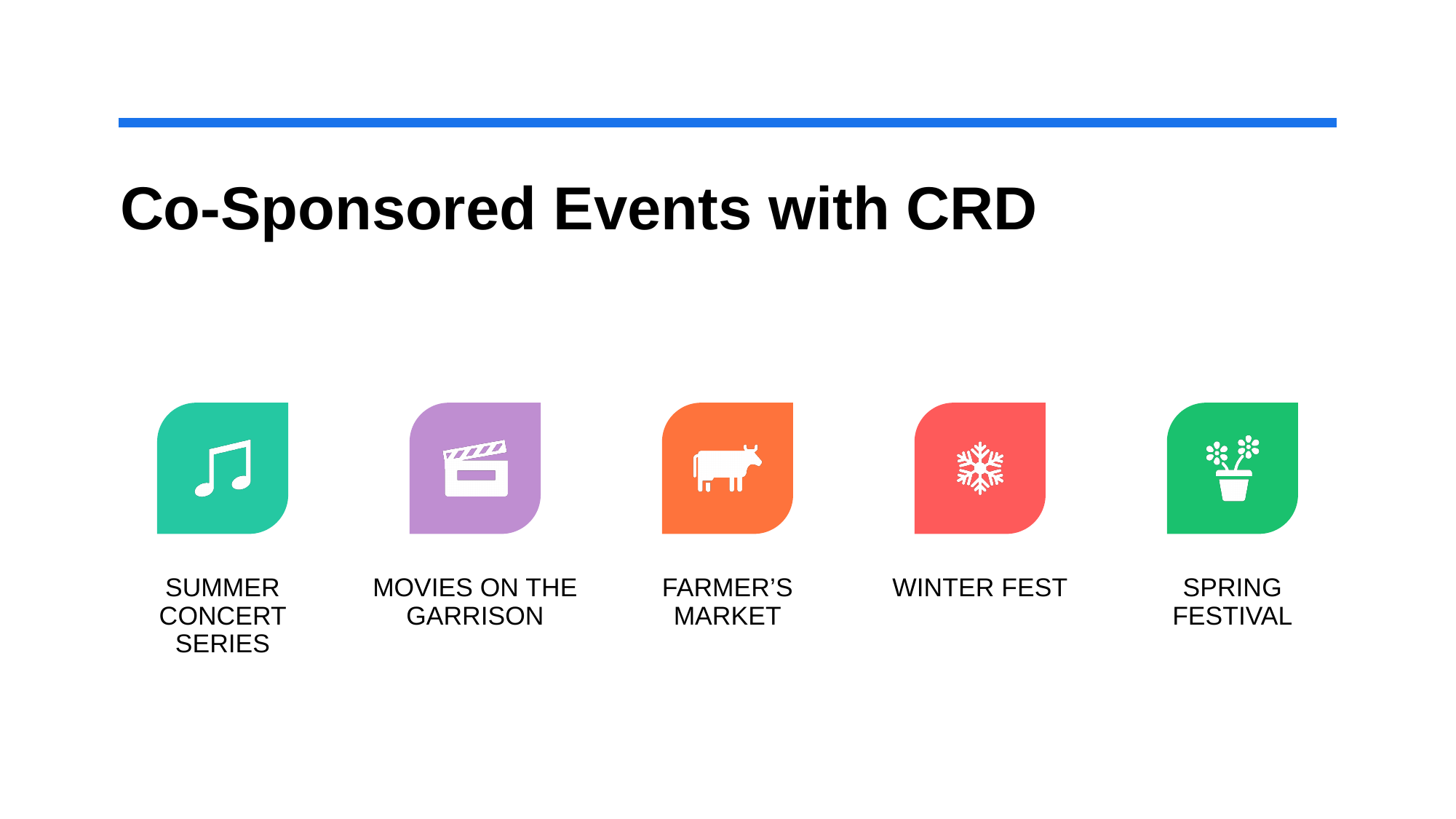

# Co-Sponsored Events with CRD
Summer Concert Series
Movies on the Garrison
Farmer’s Market
Winter Fest
Spring Festival